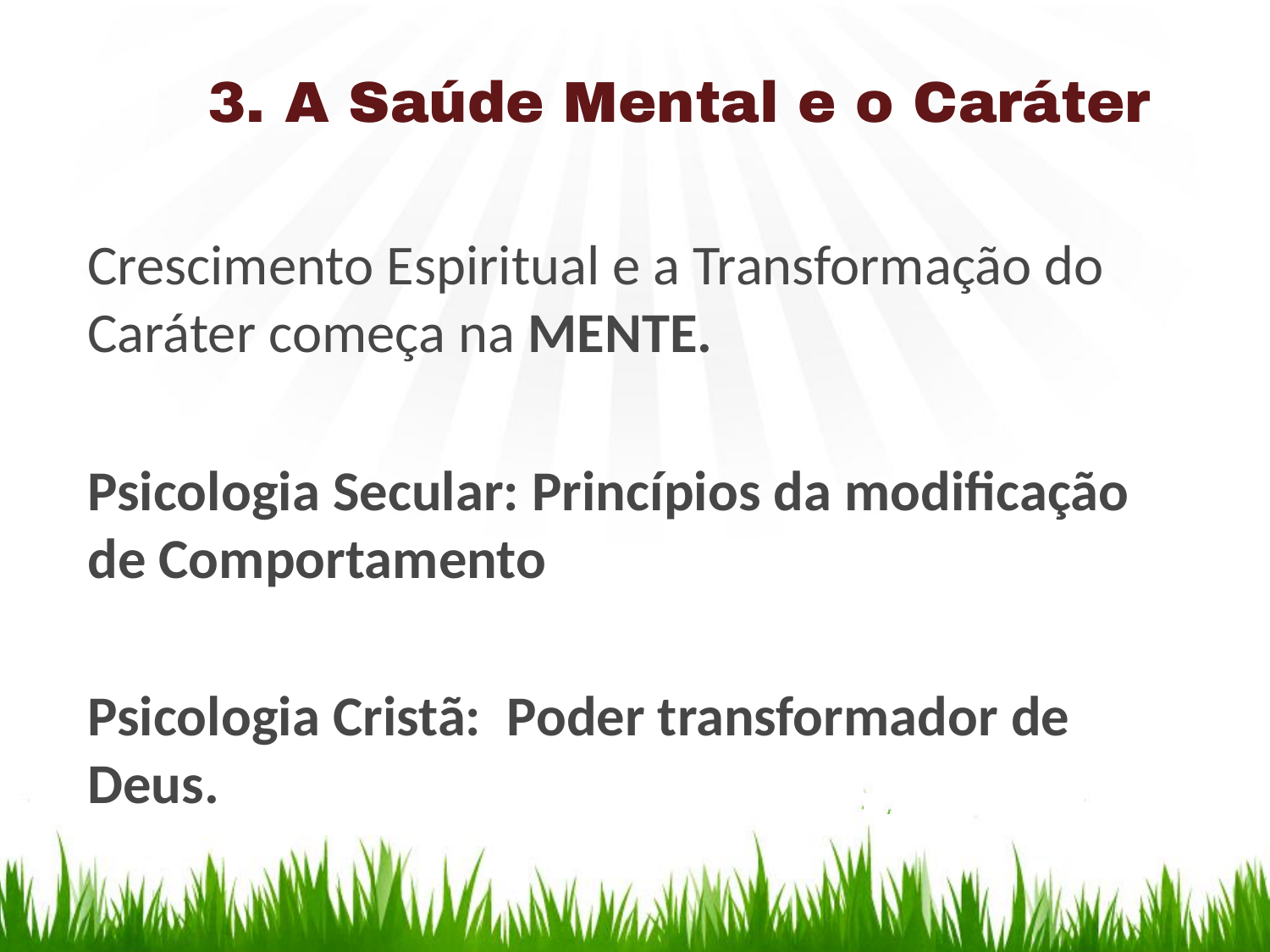

# 3. A Saúde Mental e o Caráter
Crescimento Espiritual e a Transformação do Caráter começa na MENTE.

Psicologia Secular: Princípios da modificação de Comportamento

Psicologia Cristã:  Poder transformador de Deus.